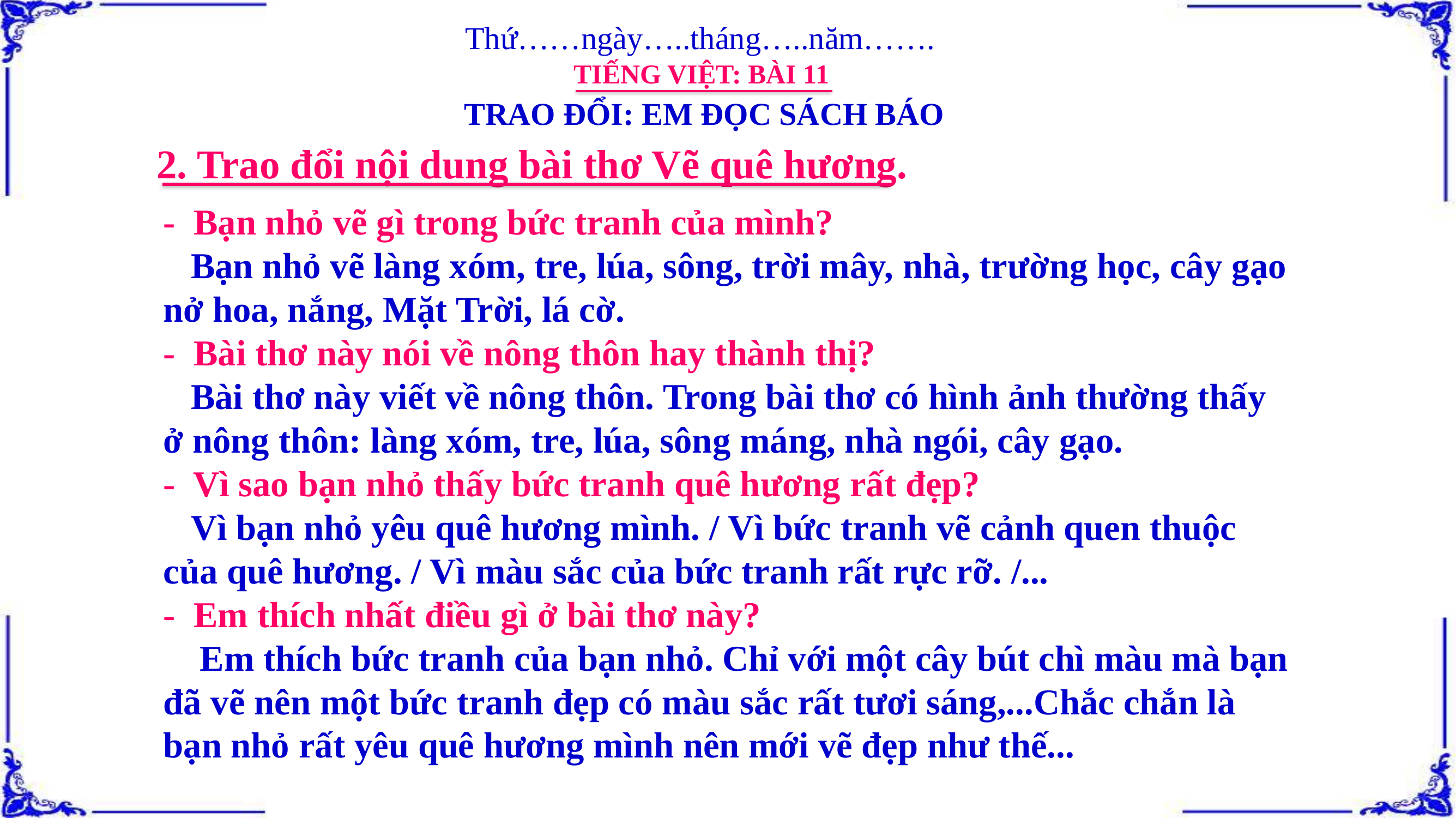

Thứ……ngày…..tháng…..năm…….
TIẾNG VIỆT: BÀI 11
TRAO ĐỔI: EM ĐỌC SÁCH BÁO
2. Trao đổi nội dung bài thơ Vẽ quê hương.
-  Bạn nhỏ vẽ gì trong bức tranh của mình?
   Bạn nhỏ vẽ làng xóm, tre, lúa, sông, trời mây, nhà, trường học, cây gạo nở hoa, nắng, Mặt Trời, lá cờ.
-  Bài thơ này nói về nông thôn hay thành thị?
   Bài thơ này viết về nông thôn. Trong bài thơ có hình ảnh thường thấy ở nông thôn: làng xóm, tre, lúa, sông máng, nhà ngói, cây gạo.
-  Vì sao bạn nhỏ thấy bức tranh quê hương rất đẹp?
   Vì bạn nhỏ yêu quê hương mình. / Vì bức tranh vẽ cảnh quen thuộc của quê hương. / Vì màu sắc của bức tranh rất rực rỡ. /...
-  Em thích nhất điều gì ở bài thơ này?
    Em thích bức tranh của bạn nhỏ. Chỉ với một cây bút chì màu mà bạn đã vẽ nên một bức tranh đẹp có màu sắc rất tươi sáng,...Chắc chắn là bạn nhỏ rất yêu quê hương mình nên mới vẽ đẹp như thế...